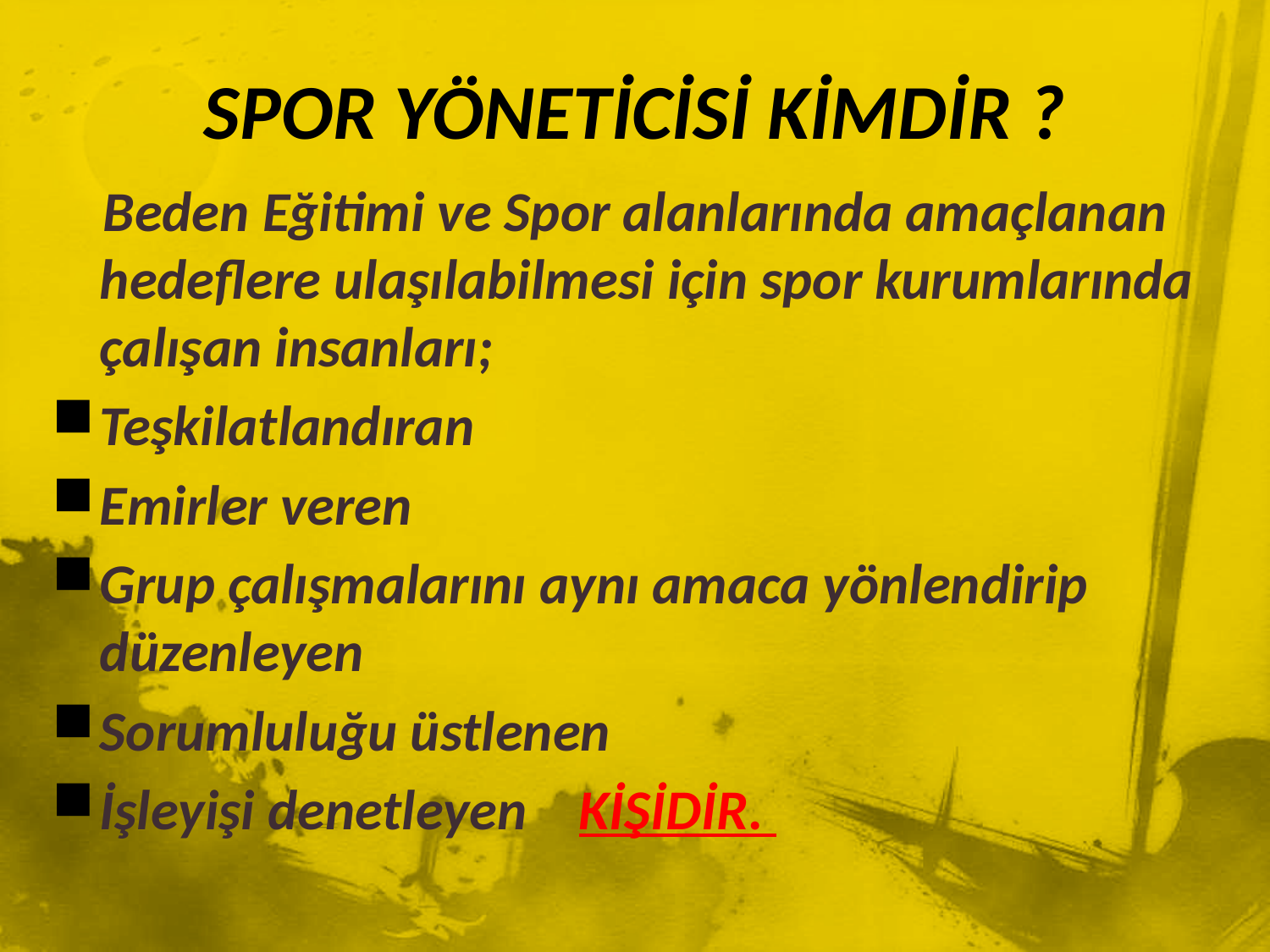

# SPOR YÖNETİCİSİ KİMDİR ?
    Beden Eğitimi ve Spor alanlarında amaçlanan hedeflere ulaşılabilmesi için spor kurumlarında çalışan insanları;
Teşkilatlandıran
Emirler veren
Grup çalışmalarını aynı amaca yönlendirip düzenleyen
Sorumluluğu üstlenen
İşleyişi denetleyen    KİŞİDİR.